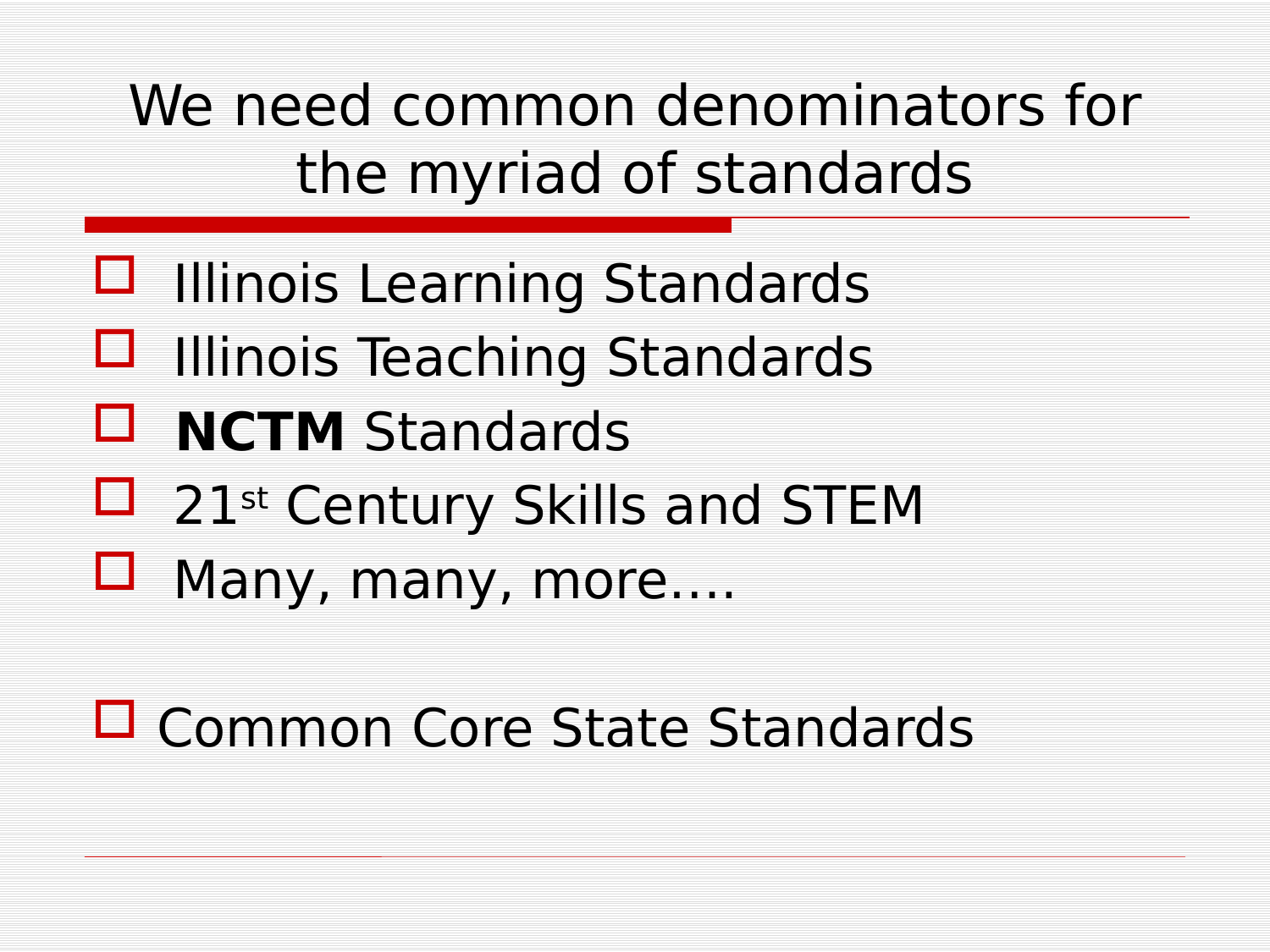

# We need common denominators for the myriad of standards
 Illinois Learning Standards
 Illinois Teaching Standards
 NCTM Standards
 21st Century Skills and STEM
 Many, many, more….

Common Core State Standards